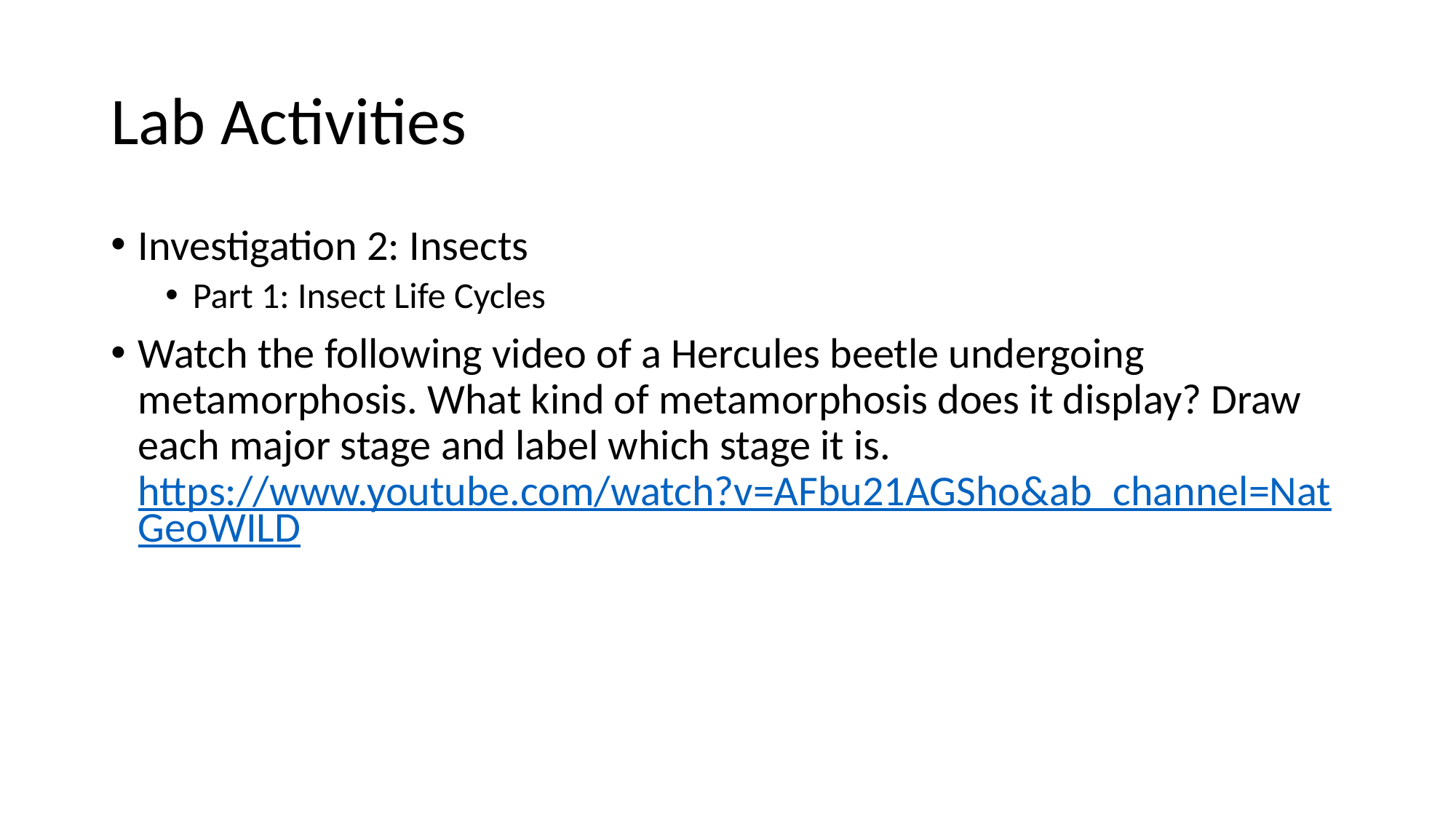

# Lab Activities
Investigation 2: Insects
Part 1: Insect Life Cycles
Watch the following video of a Hercules beetle undergoing metamorphosis. What kind of metamorphosis does it display? Draw each major stage and label which stage it is. https://www.youtube.com/watch?v=AFbu21AGSho&ab_channel=NatGeoWILD